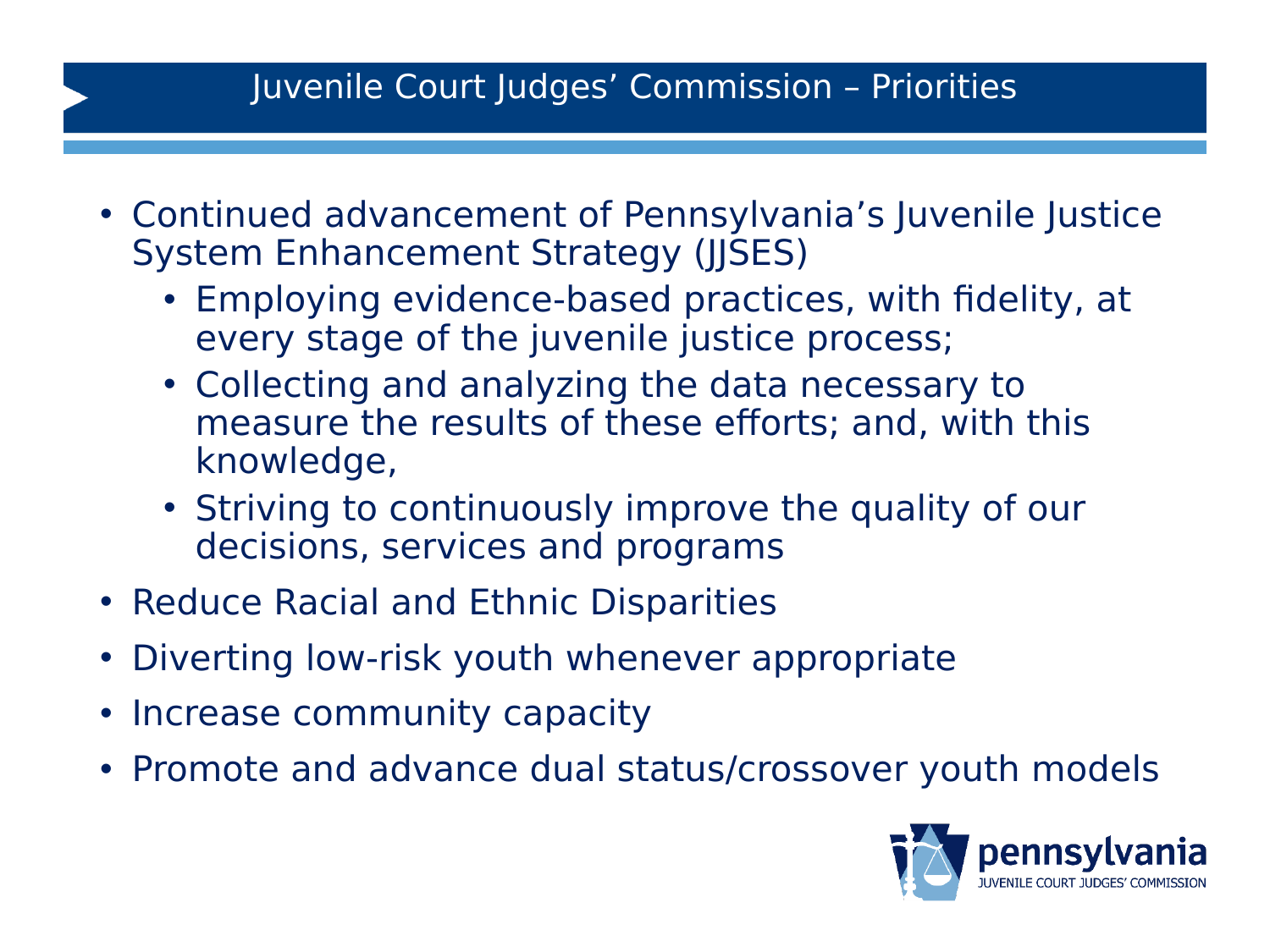

# Juvenile Court Judges’ Commission – Priorities
Continued advancement of Pennsylvania’s Juvenile Justice System Enhancement Strategy (JJSES)
Employing evidence-based practices, with fidelity, at every stage of the juvenile justice process;
Collecting and analyzing the data necessary to measure the results of these efforts; and, with this knowledge,
Striving to continuously improve the quality of our decisions, services and programs
Reduce Racial and Ethnic Disparities
Diverting low-risk youth whenever appropriate
Increase community capacity
Promote and advance dual status/crossover youth models